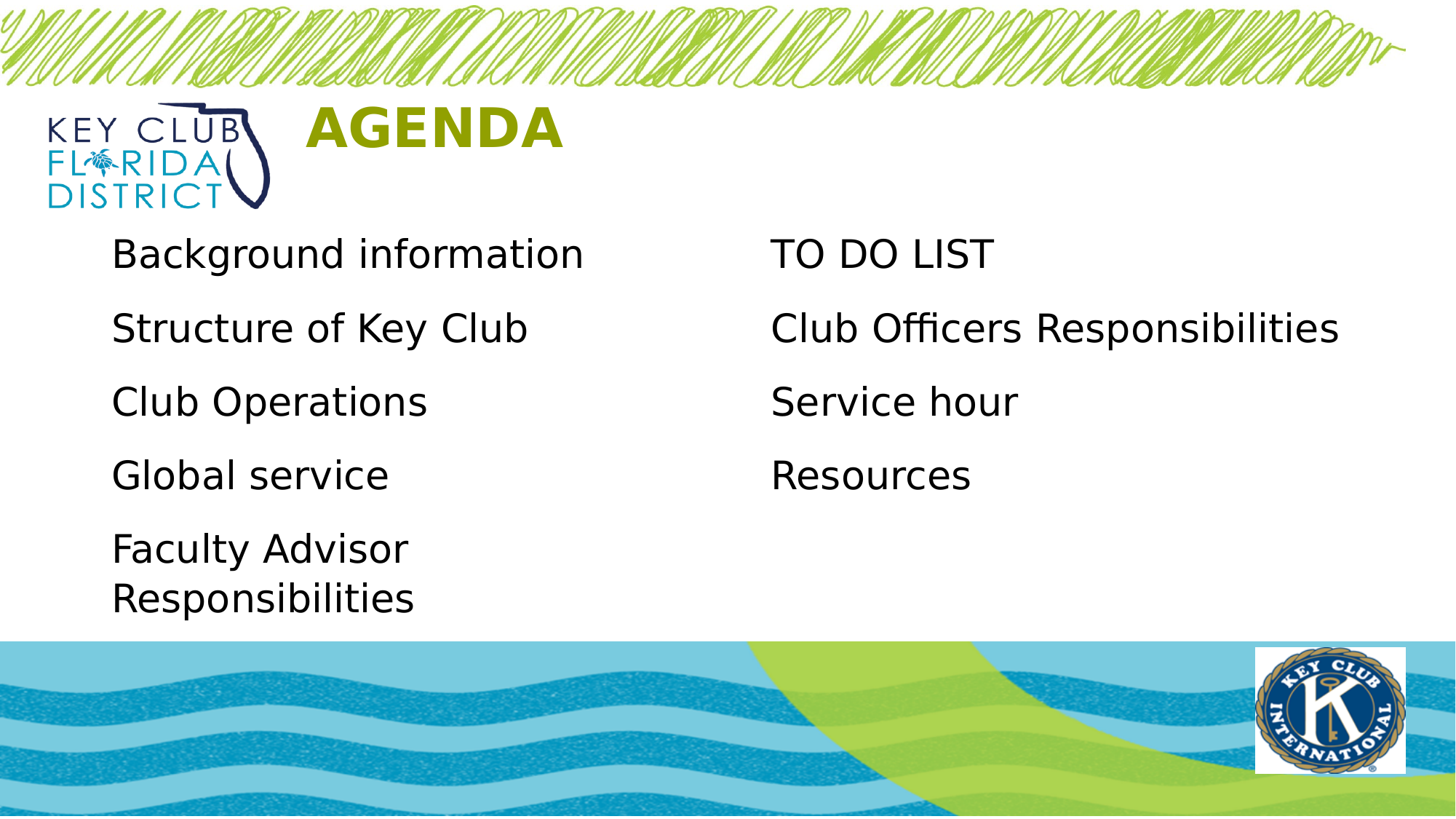

# AGENDA
Background information
Structure of Key Club
Club Operations
Global service
Faculty Advisor Responsibilities

TO DO LIST
Club Officers Responsibilities
Service hour
Resources